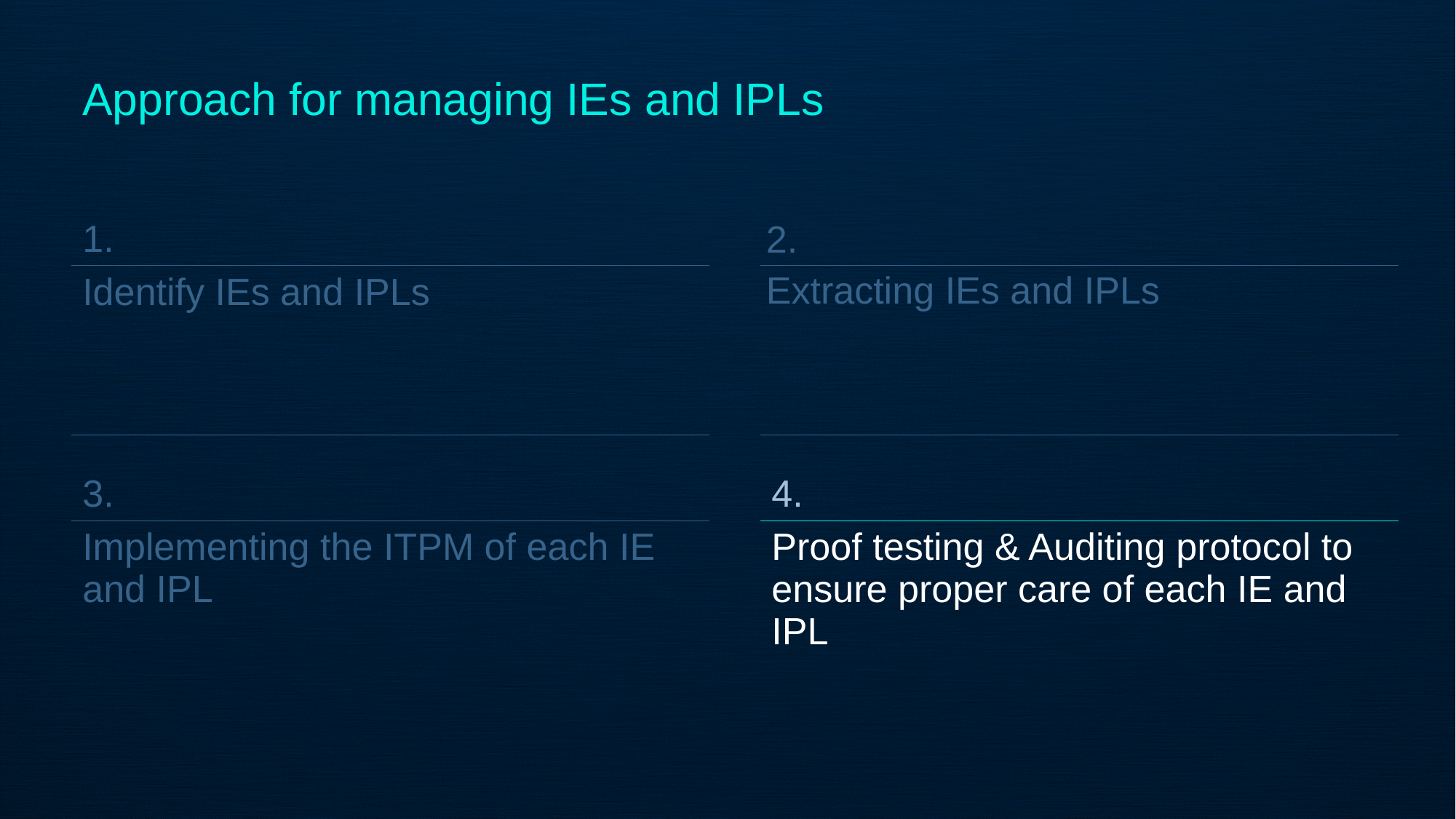

| Approach for managing IEs and IPLs |  |  |
| --- | --- | --- |
| 1. |  | 2. |
| Identify IEs and IPLs |  | Extracting IEs and IPLs |
| 3. |  | 4. |
| Implementing the ITPM of each IE and IPL |  | Proof testing & Auditing protocol to ensure proper care of each IE and IPL |